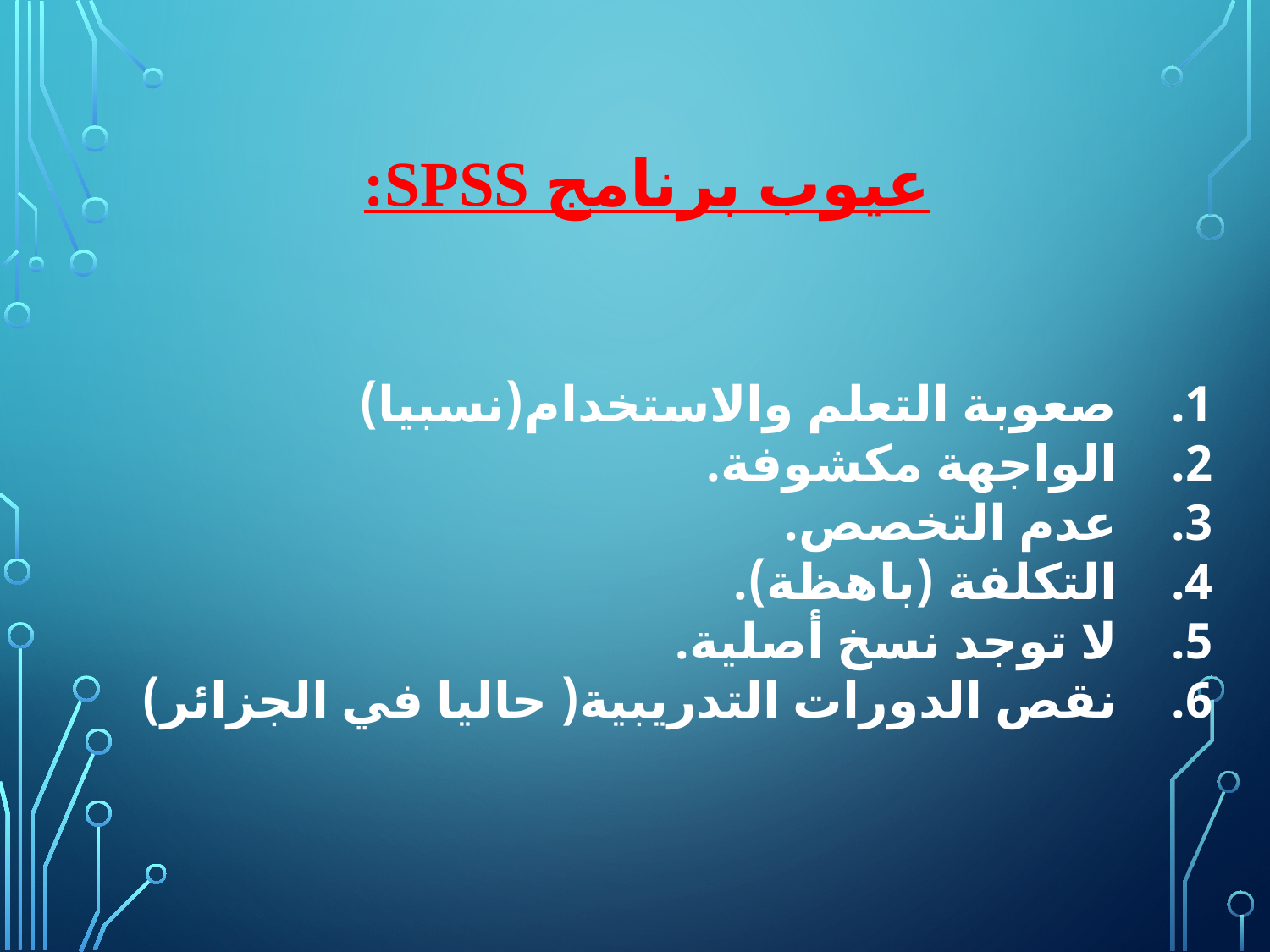

عيوب برنامج SPSS:
صعوبة التعلم والاستخدام(نسبيا)
الواجهة مكشوفة.
عدم التخصص.
التكلفة (باهظة).
لا توجد نسخ أصلية.
نقص الدورات التدريبية( حاليا في الجزائر)